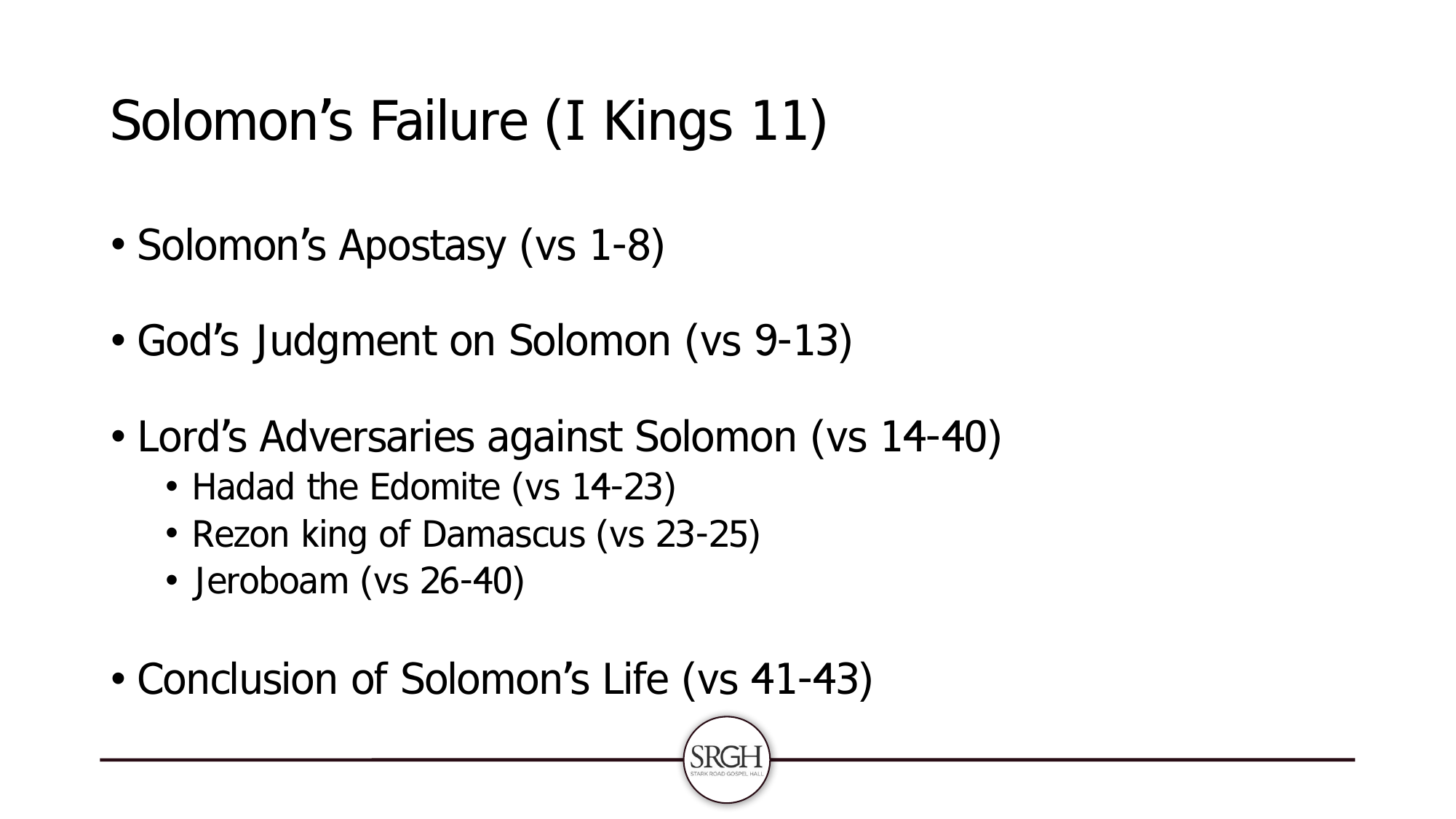

# Solomon’s Failure (I Kings 11)
Solomon’s Apostasy (vs 1-8)

God’s Judgment on Solomon (vs 9-13)

Lord’s Adversaries against Solomon (vs 14-40)
Hadad the Edomite (vs 14-23)
Rezon king of Damascus (vs 23-25)
Jeroboam (vs 26-40)

Conclusion of Solomon’s Life (vs 41-43)